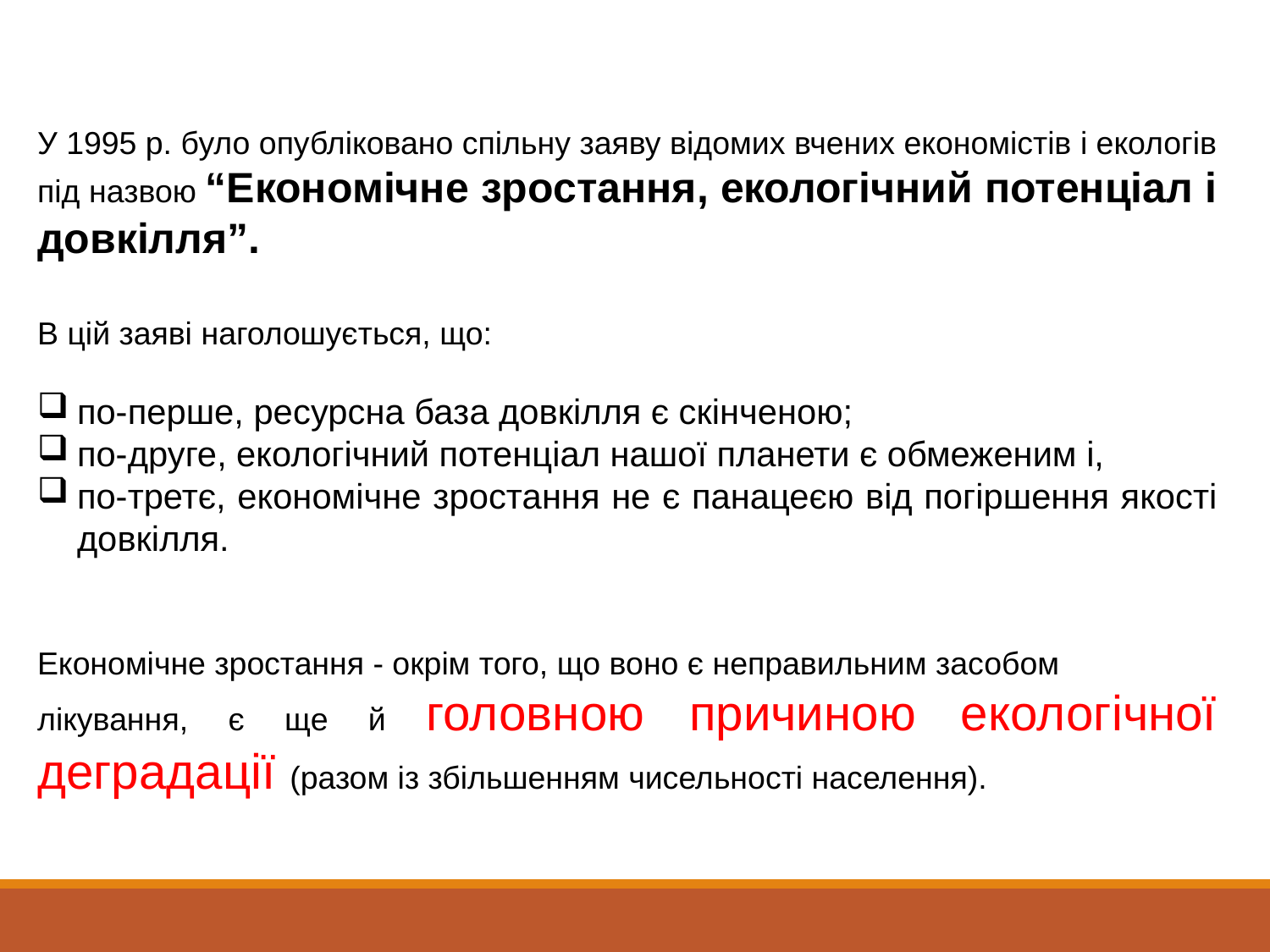

У 1995 р. було опубліковано спільну заяву відомих вчених економістів і екологів під назвою “Економічне зростання, екологічний потенціал і довкілля”.

В цій заяві наголошується, що:

по-перше, ресурсна база довкілля є скінченою;
по-друге, екологічний потенціал нашої планети є обмеженим і,
по-третє, економічне зростання не є панацеєю від погіршення якості довкілля.

Економічне зростання - окрім того, що воно є неправильним засобом
лікування, є ще й головною причиною екологічної деградації (разом із збільшенням чисельності населення).